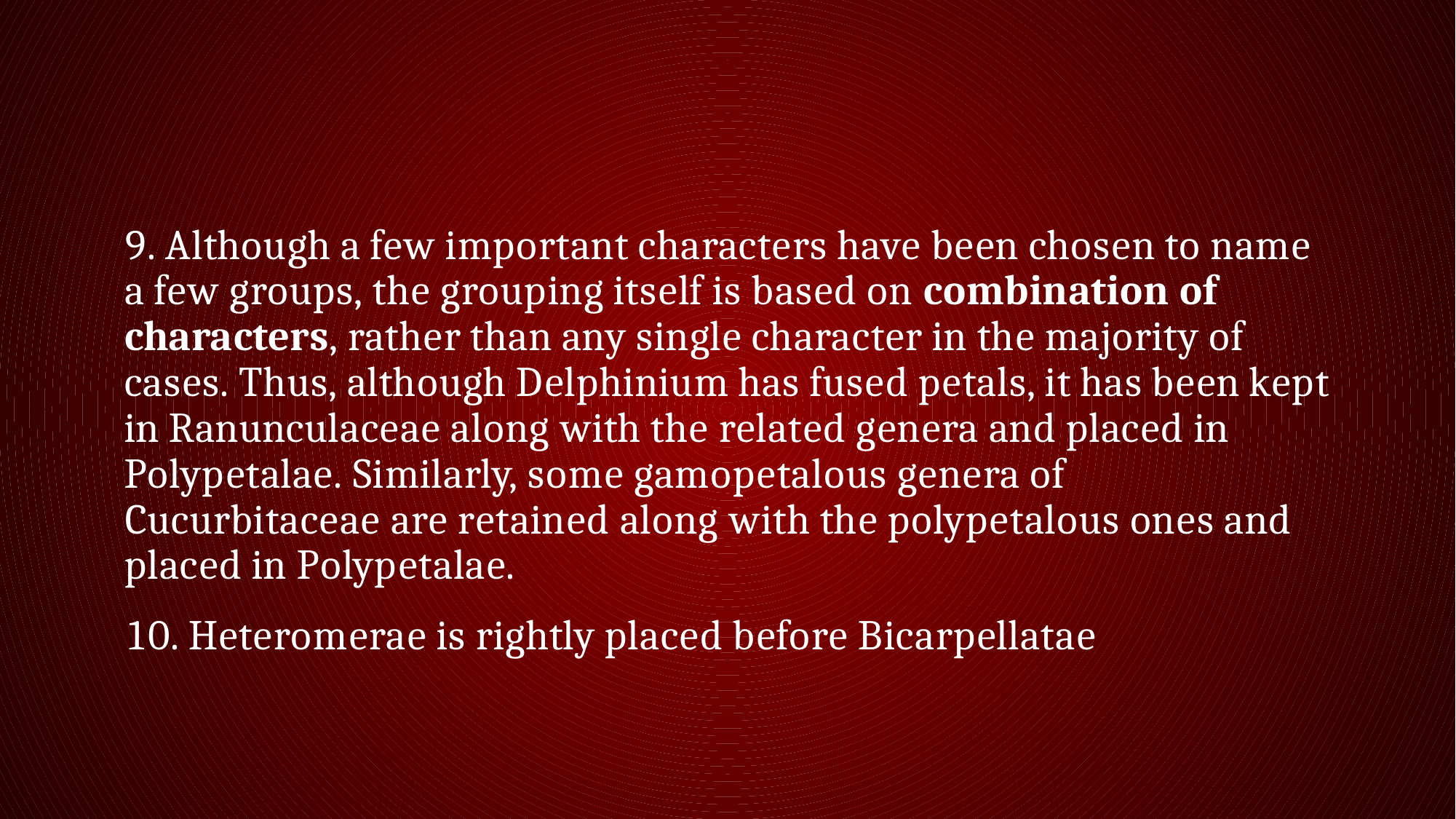

#
9. Although a few important characters have been chosen to name a few groups, the grouping itself is based on combination of characters, rather than any single character in the majority of cases. Thus, although Delphinium has fused petals, it has been kept in Ranunculaceae along with the related genera and placed in Polypetalae. Similarly, some gamopetalous genera of Cucurbitaceae are retained along with the polypetalous ones and placed in Polypetalae.
10. Heteromerae is rightly placed before Bicarpellatae